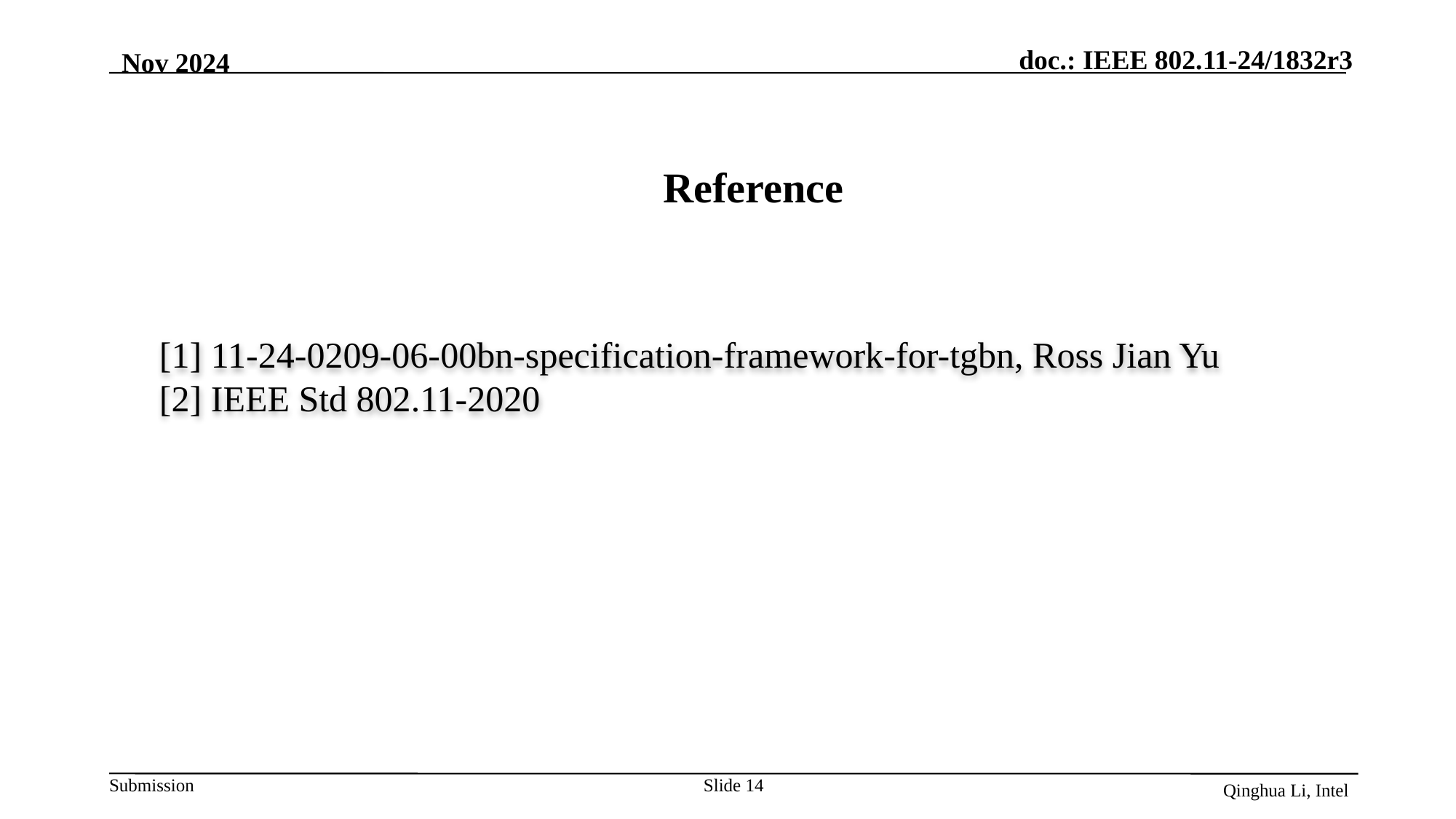

Nov 2024

# Reference
[1] 11-24-0209-06-00bn-specification-framework-for-tgbn, Ross Jian Yu
[2] IEEE Std 802.11‐2020

Slide 14
Qinghua Li, Intel